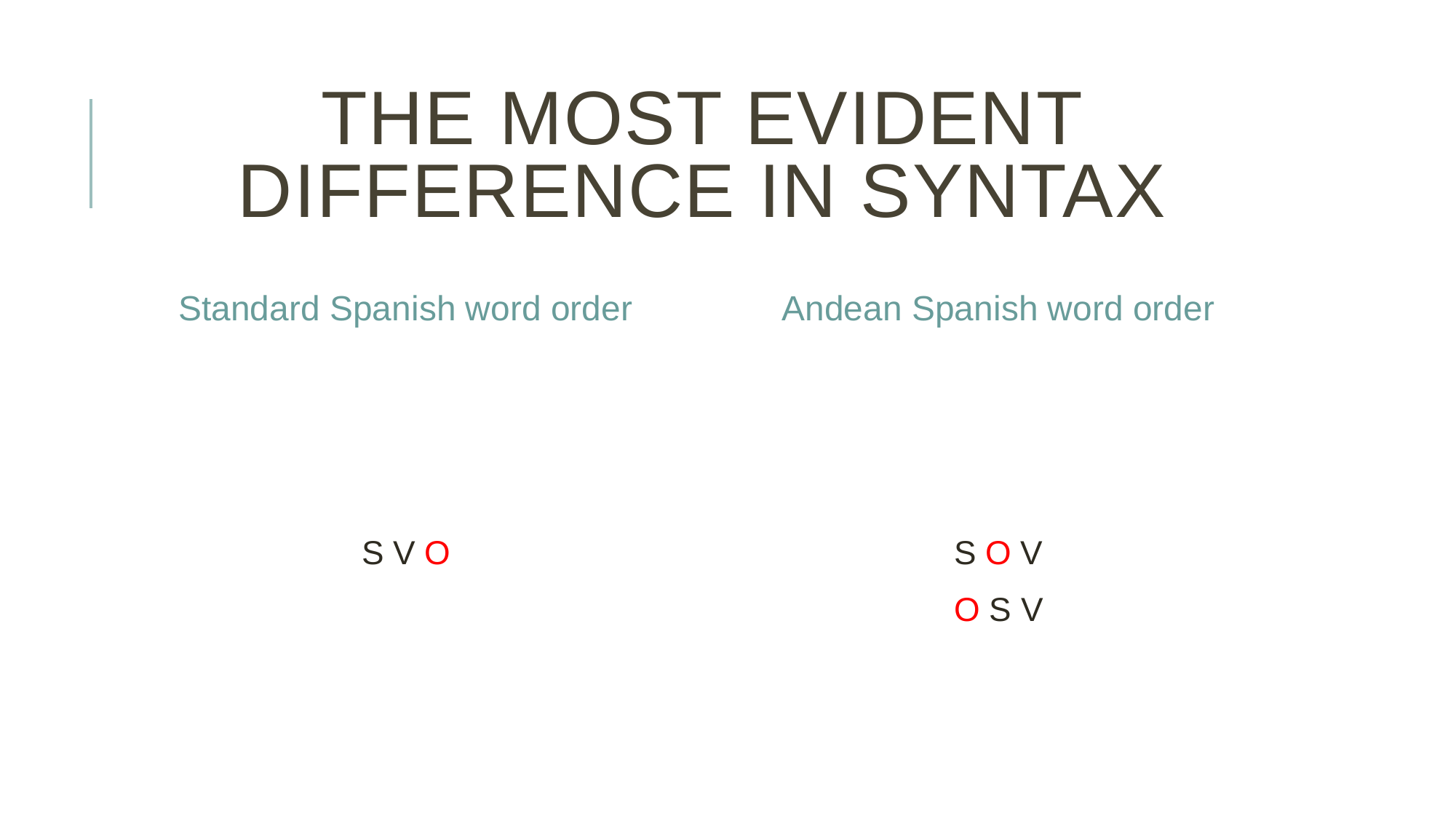

# The most evident difference in syntax
Standard Spanish word order
Andean Spanish word order

S V O

S O V
O S V